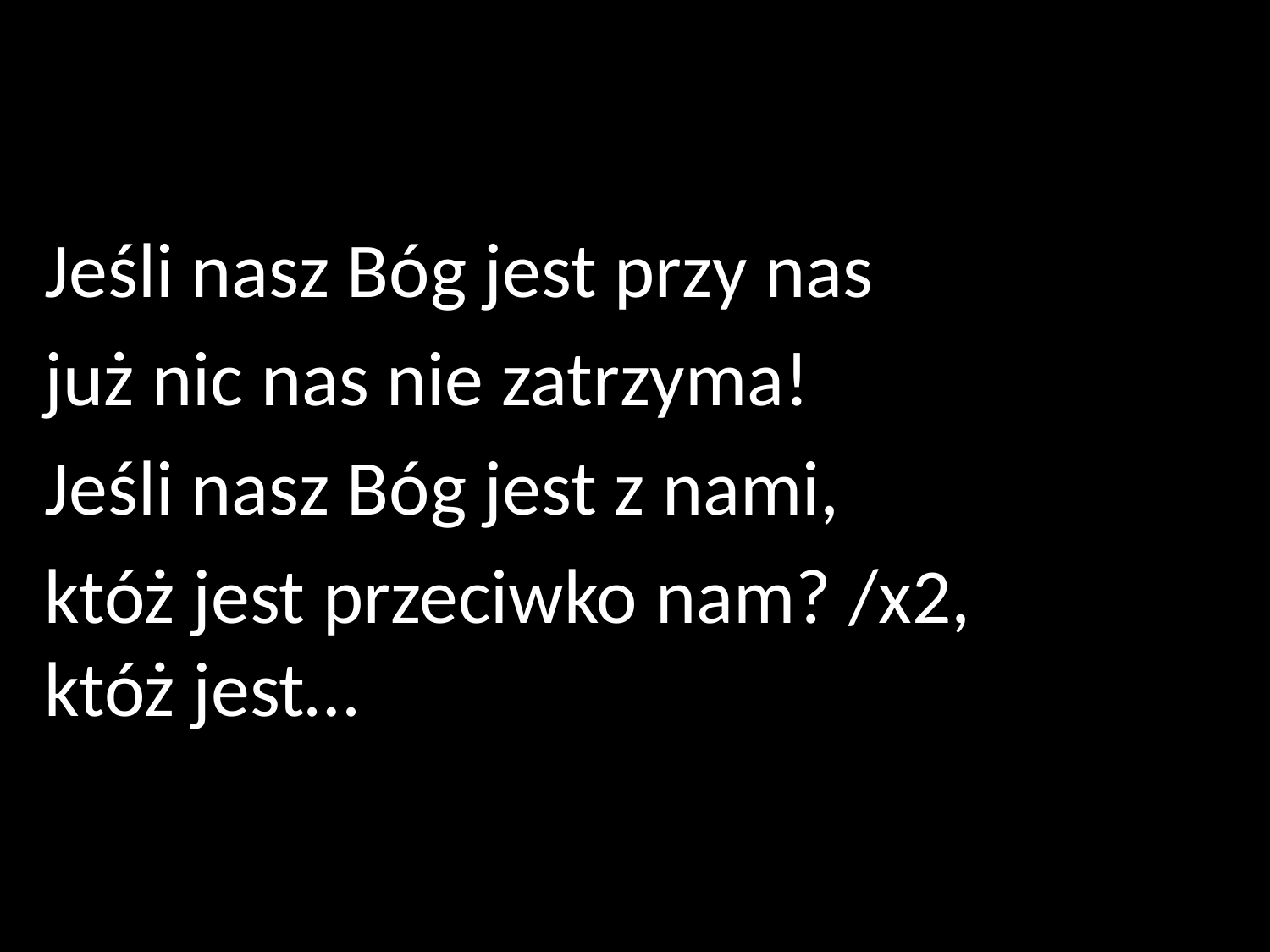

Jeśli nasz Bóg jest przy nas
już nic nas nie zatrzyma!
Jeśli nasz Bóg jest z nami,
któż jest przeciwko nam? /x2,
któż jest…